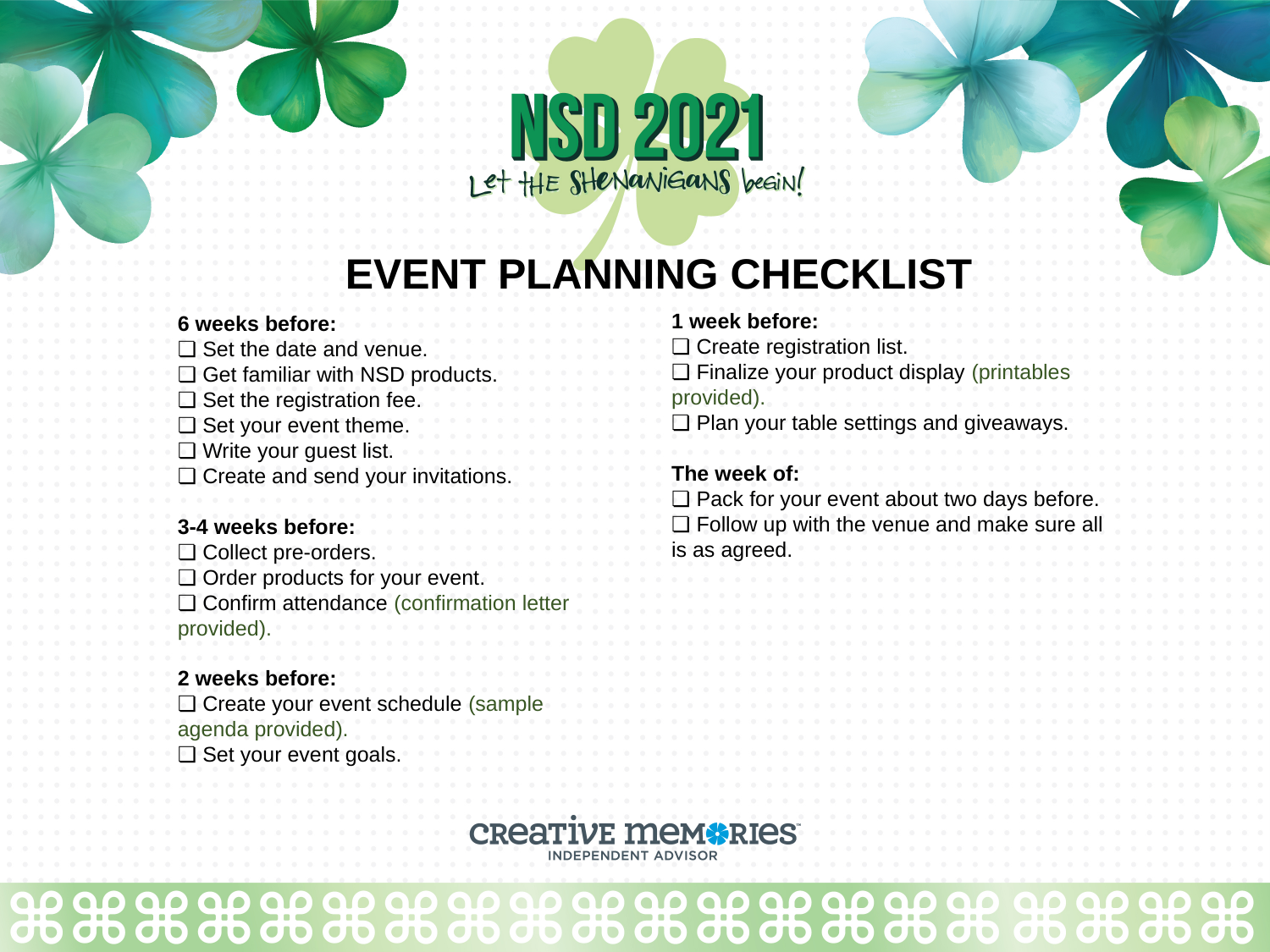

EVENT PLANNING CHECKLIST

1 week before:
❏ Create registration list.
❏ Finalize your product display (printables provided).
❏ Plan your table settings and giveaways.

The week of:
❏ Pack for your event about two days before.
❏ Follow up with the venue and make sure all is as agreed.
6 weeks before:
❏ Set the date and venue.
❏ Get familiar with NSD products.
❏ Set the registration fee.
❏ Set your event theme.
❏ Write your guest list.
❏ Create and send your invitations.

3-4 weeks before:
❏ Collect pre-orders.
❏ Order products for your event.
❏ Confirm attendance (confirmation letter provided).

2 weeks before:
❏ Create your event schedule (sample agenda provided).
❏ Set your event goals.